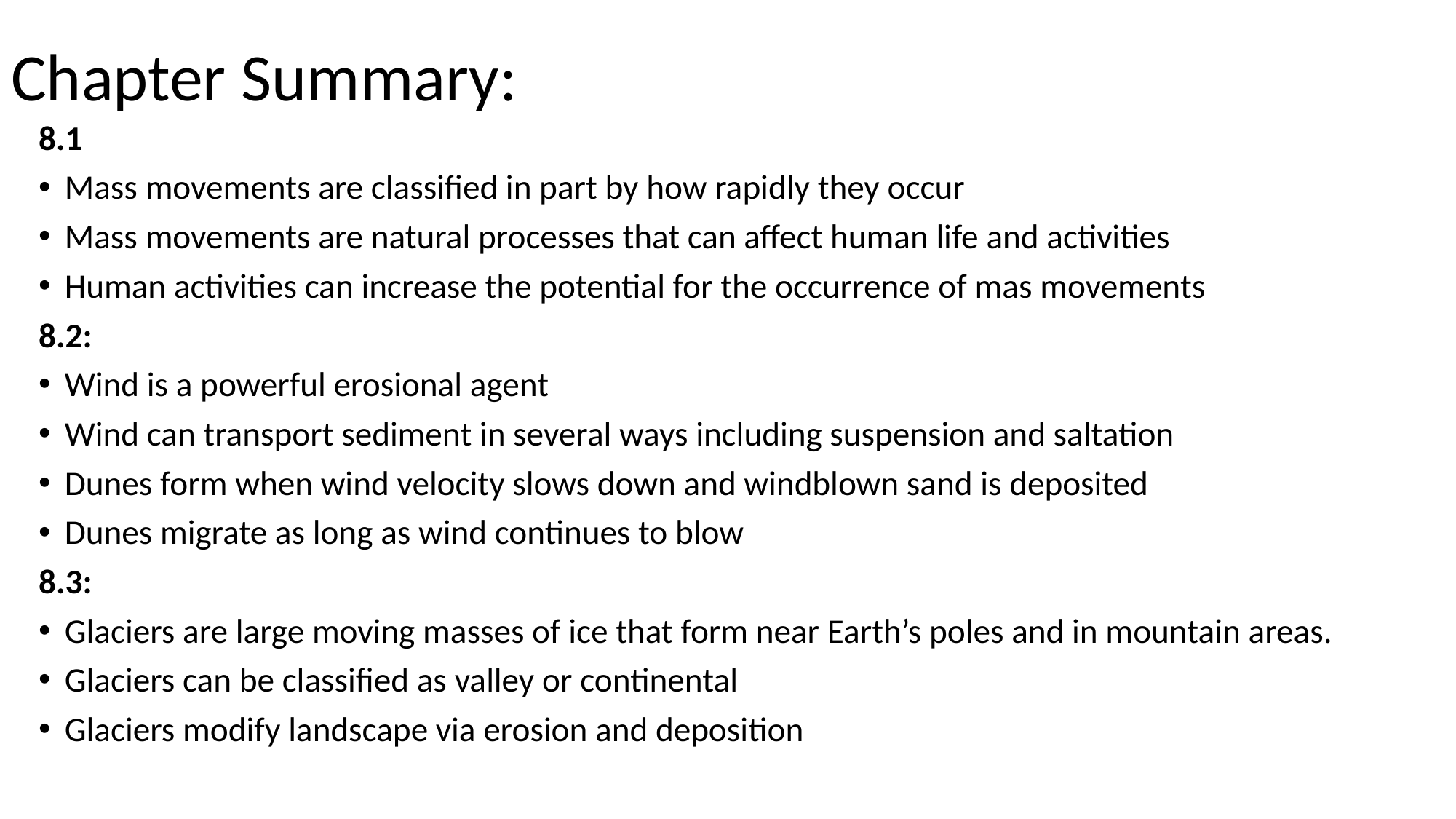

# Chapter Summary:
8.1
Mass movements are classified in part by how rapidly they occur
Mass movements are natural processes that can affect human life and activities
Human activities can increase the potential for the occurrence of mas movements
8.2:
Wind is a powerful erosional agent
Wind can transport sediment in several ways including suspension and saltation
Dunes form when wind velocity slows down and windblown sand is deposited
Dunes migrate as long as wind continues to blow
8.3:
Glaciers are large moving masses of ice that form near Earth’s poles and in mountain areas.
Glaciers can be classified as valley or continental
Glaciers modify landscape via erosion and deposition